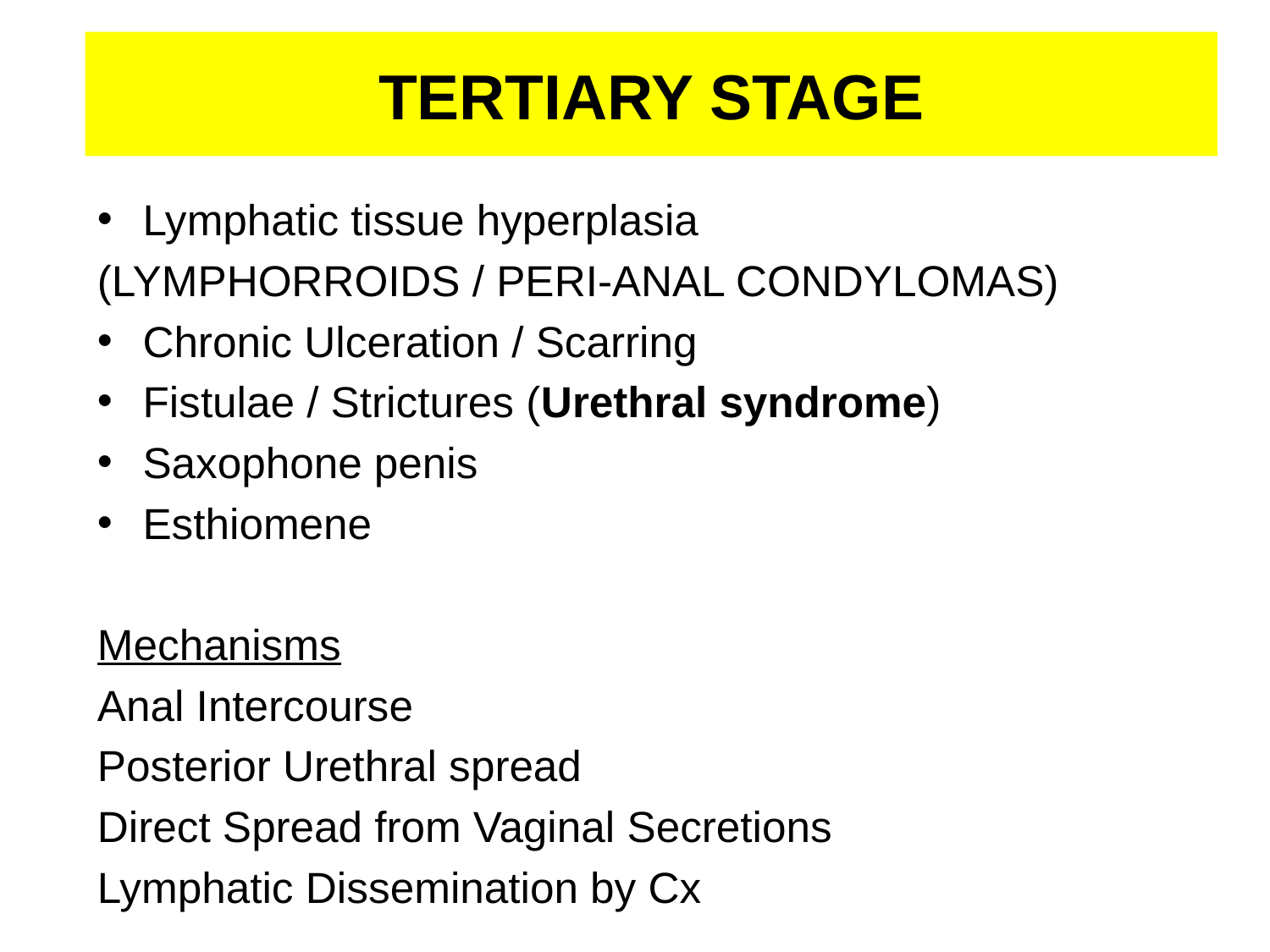

# TERTIARY STAGE
Lymphatic tissue hyperplasia
(LYMPHORROIDS / PERI-ANAL CONDYLOMAS)
Chronic Ulceration / Scarring
Fistulae / Strictures (Urethral syndrome)
Saxophone penis
Esthiomene

Mechanisms
Anal Intercourse
Posterior Urethral spread
Direct Spread from Vaginal Secretions
Lymphatic Dissemination by Cx